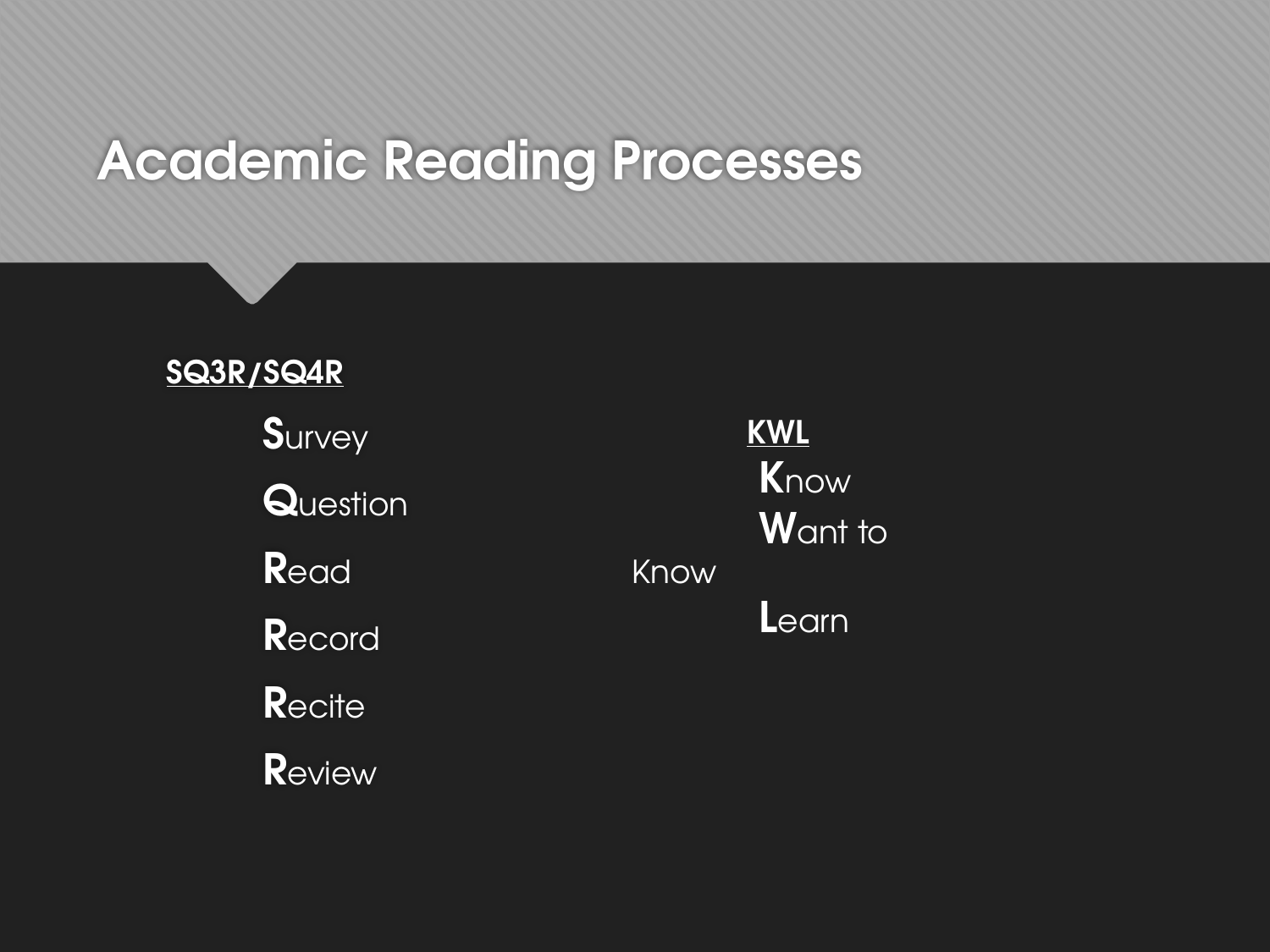

# Academic Reading Processes
SQ3R/SQ4R
	Survey
	Question
	Read
	Record
	Recite
	Review

KWL
	Know
	Want to Know
	Learn